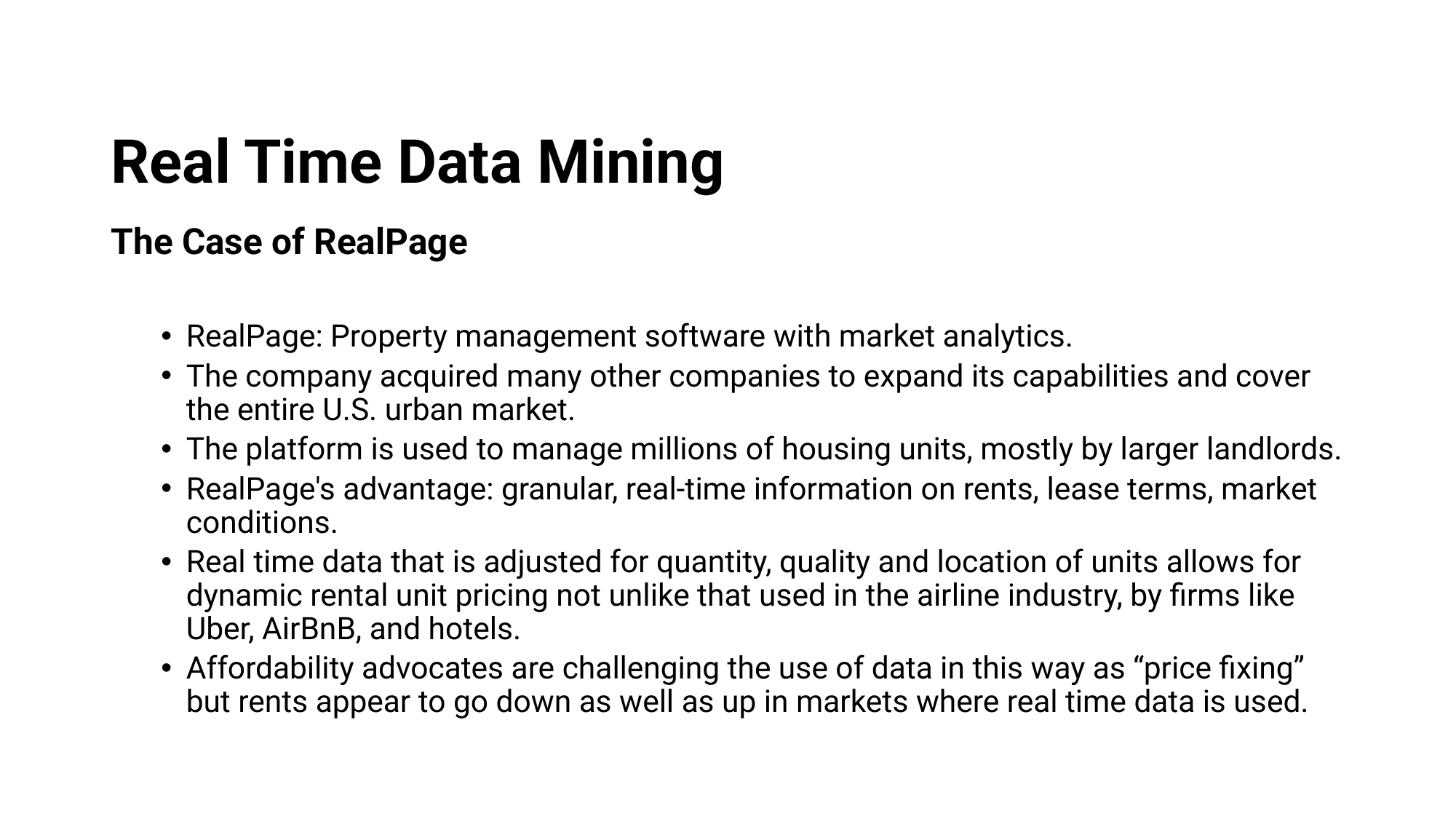

# Real Time Data Mining
The Case of RealPage

RealPage: Property management software with market analytics.
The company acquired many other companies to expand its capabilities and cover the entire U.S. urban market.
The platform is used to manage millions of housing units, mostly by larger landlords.
RealPage's advantage: granular, real-time information on rents, lease terms, market conditions.
Real time data that is adjusted for quantity, quality and location of units allows for dynamic rental unit pricing not unlike that used in the airline industry, by firms like Uber, AirBnB, and hotels.
Affordability advocates are challenging the use of data in this way as “price fixing” but rents appear to go down as well as up in markets where real time data is used.